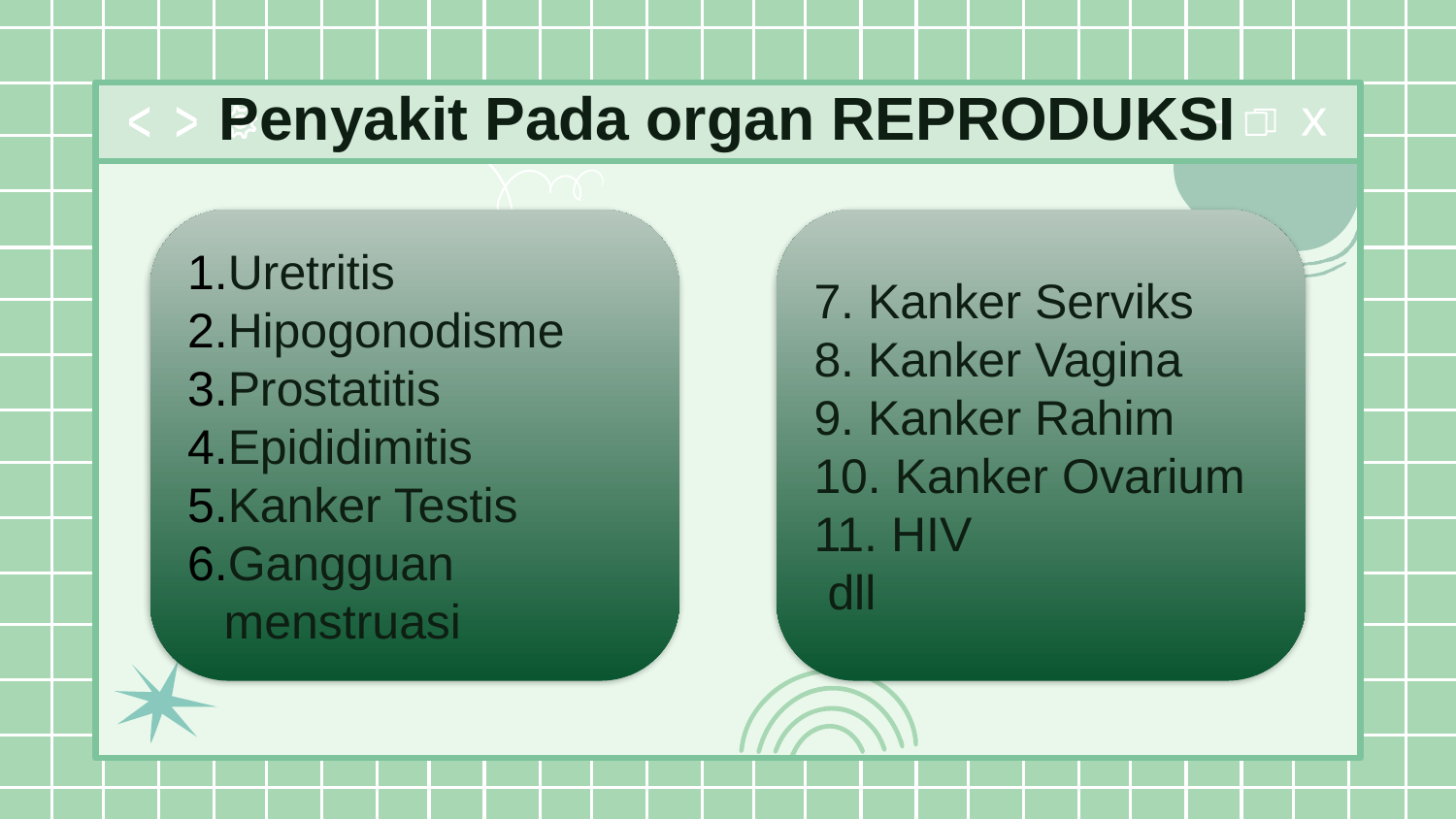

# Penyakit Pada organ REPRODUKSI

7. Kanker Serviks
8. Kanker Vagina
9. Kanker Rahim
10. Kanker Ovarium
11. HIV
 dll

Uretritis
Hipogonodisme
Prostatitis
Epididimitis
Kanker Testis
Gangguan menstruasi